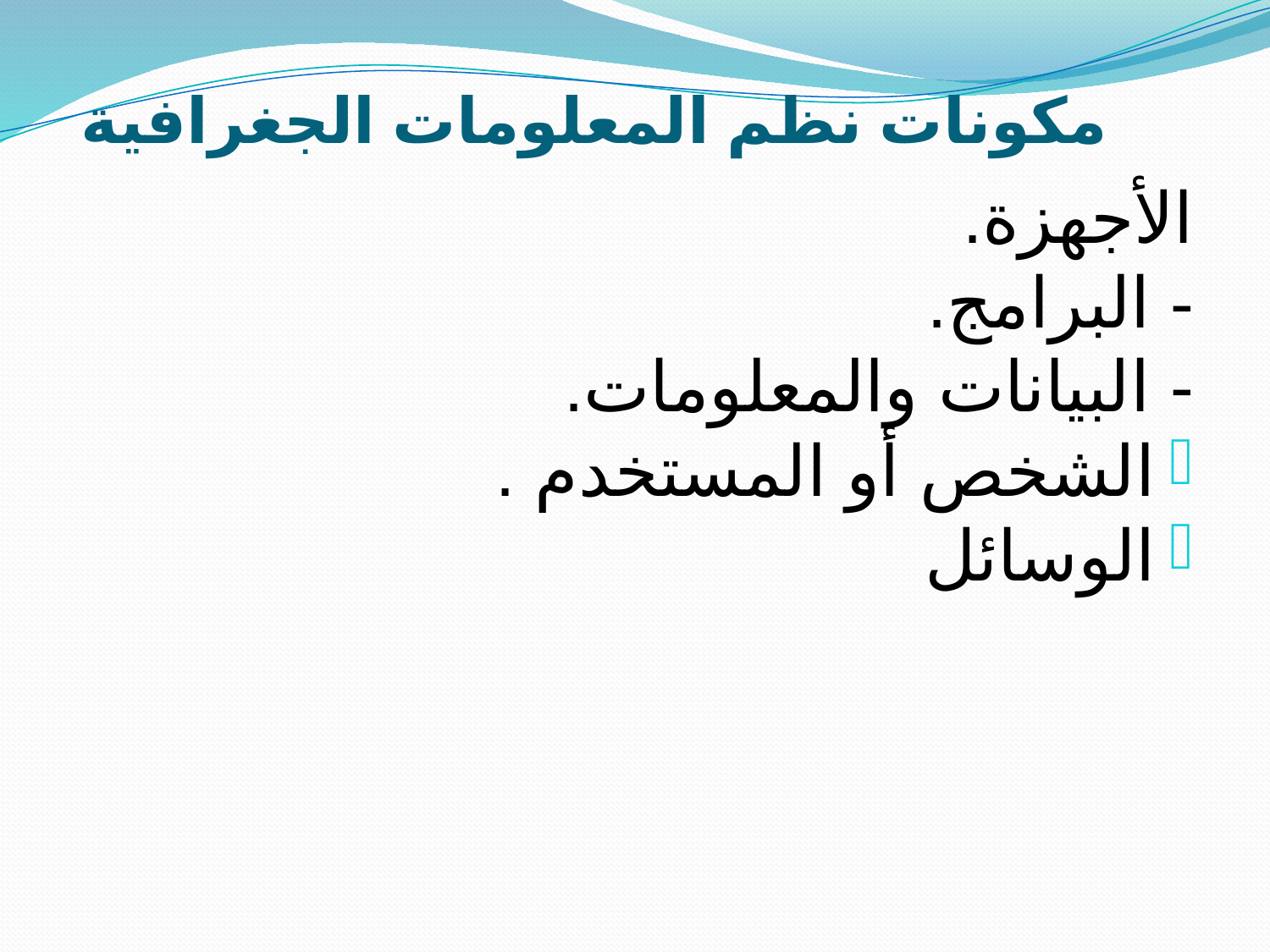

# مكونات نظم المعلومات الجغرافية
الأجهزة.
- البرامج.
- البيانات والمعلومات.
الشخص أو المستخدم .
الوسائل